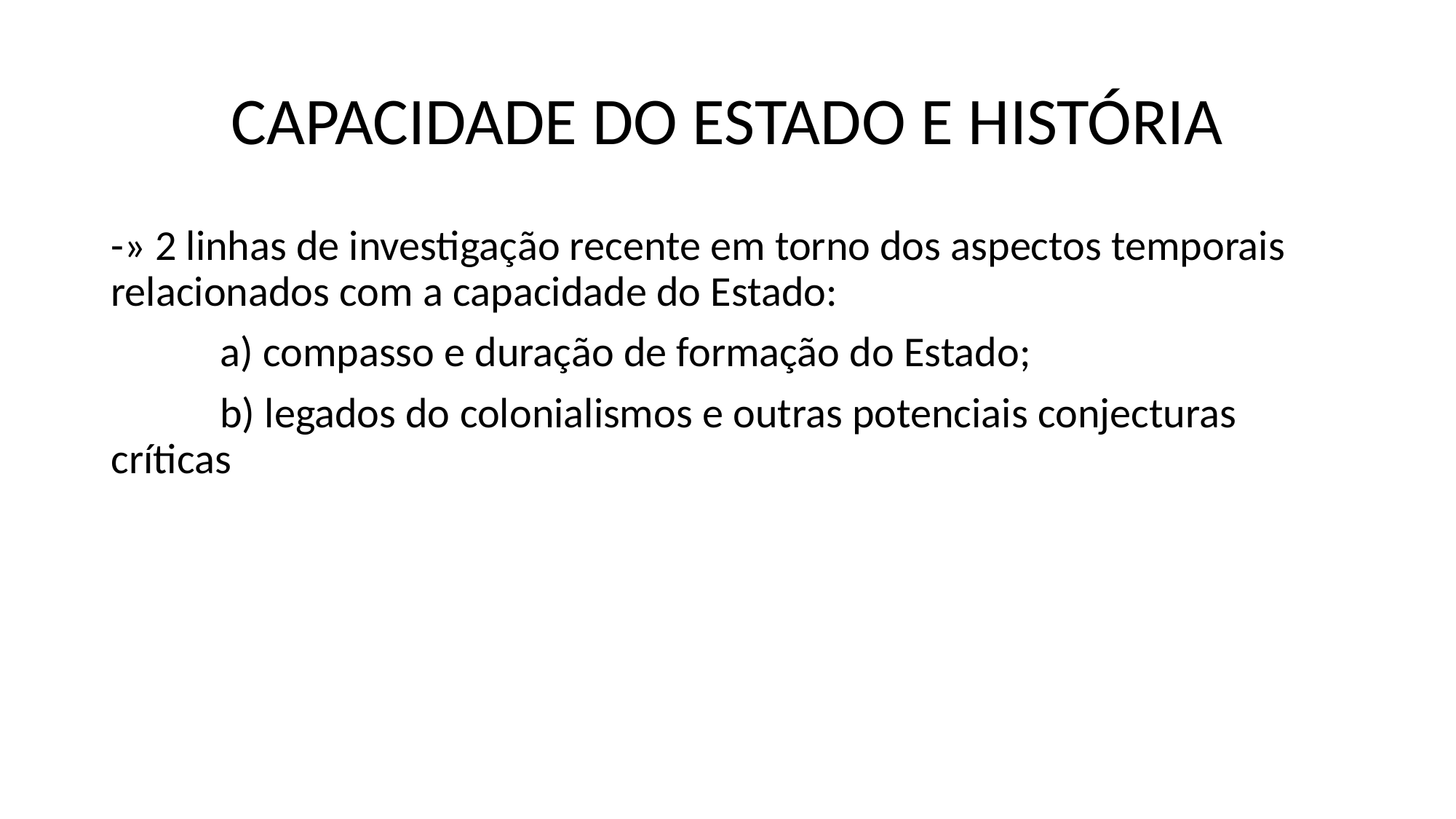

# CAPACIDADE DO ESTADO E HISTÓRIA
-» 2 linhas de investigação recente em torno dos aspectos temporais relacionados com a capacidade do Estado:
	a) compasso e duração de formação do Estado;
	b) legados do colonialismos e outras potenciais conjecturas 	críticas